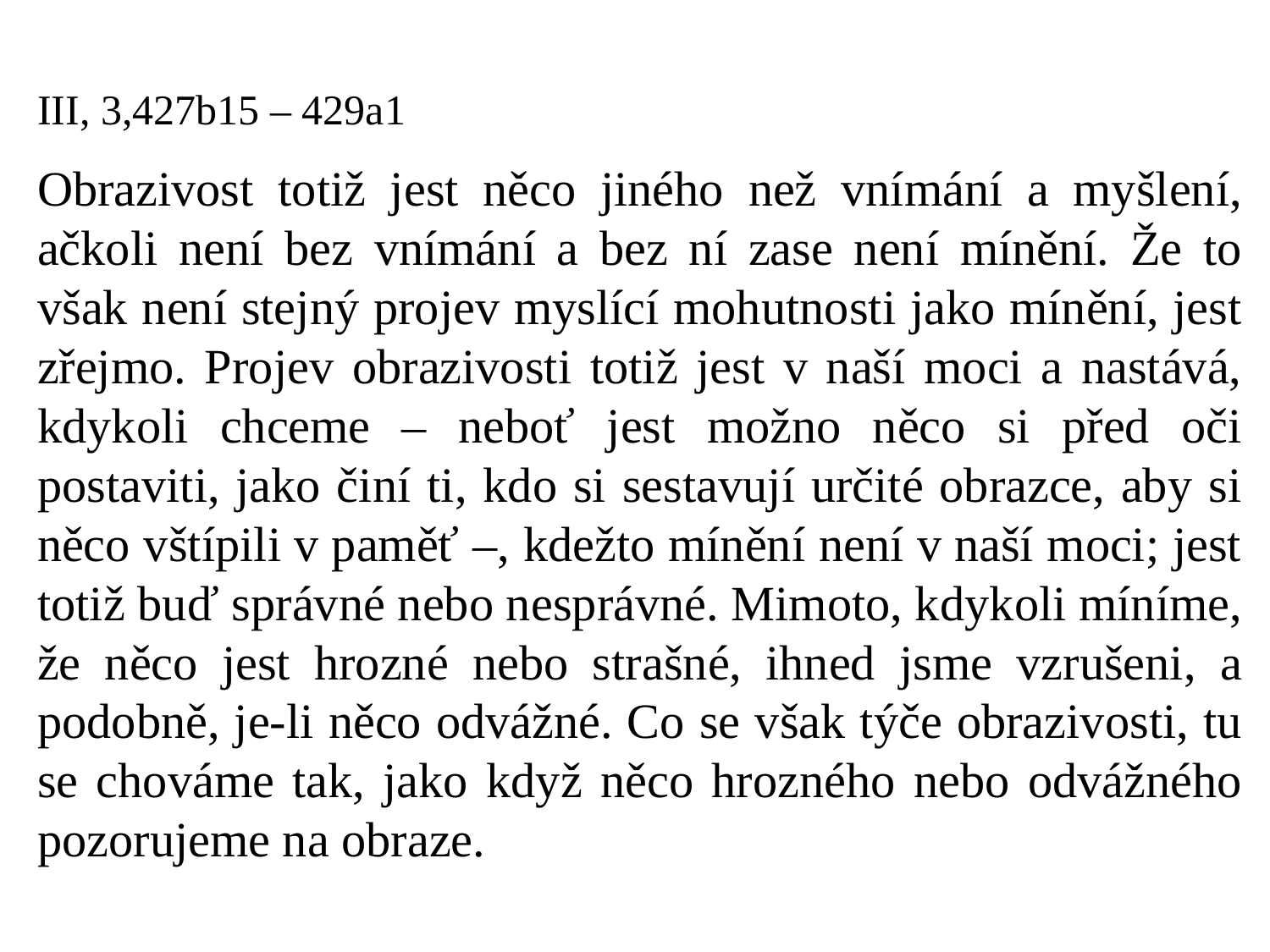

III, 3,427b15 – 429a1

Obrazivost totiž jest něco jiného než vnímání a myšlení, ačkoli není bez vnímání a bez ní zase není mínění. Že to však není stejný projev myslící mohutnosti jako mínění, jest zřejmo. Projev obrazivosti totiž jest v naší moci a nastává, kdykoli chceme – neboť jest možno něco si před oči postaviti, jako činí ti, kdo si sestavují určité obrazce, aby si něco vštípili v paměť –, kdežto mínění není v naší moci; jest totiž buď správné nebo nesprávné. Mimoto, kdykoli míníme, že něco jest hrozné nebo strašné, ihned jsme vzrušeni, a podobně, je-li něco odvážné. Co se však týče obrazivosti, tu se chováme tak, jako když něco hrozného nebo odvážného pozorujeme na obraze.